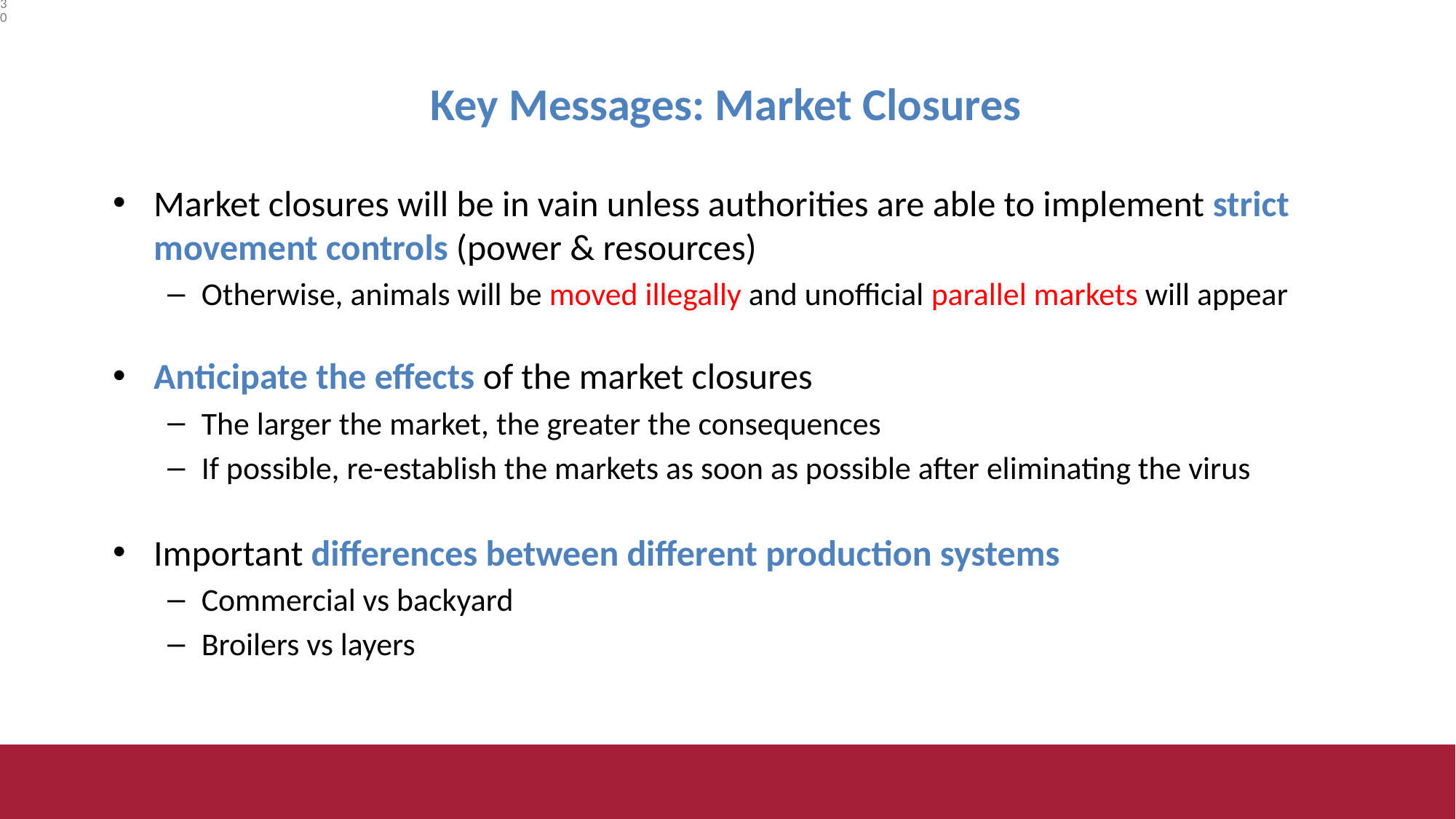

30
Key Messages: Market Closures
Market closures will be in vain unless authorities are able to implement strict movement controls (power & resources)
Otherwise, animals will be moved illegally and unofficial parallel markets will appear

Anticipate the effects of the market closures
The larger the market, the greater the consequences
If possible, re-establish the markets as soon as possible after eliminating the virus

Important differences between different production systems
Commercial vs backyard
Broilers vs layers